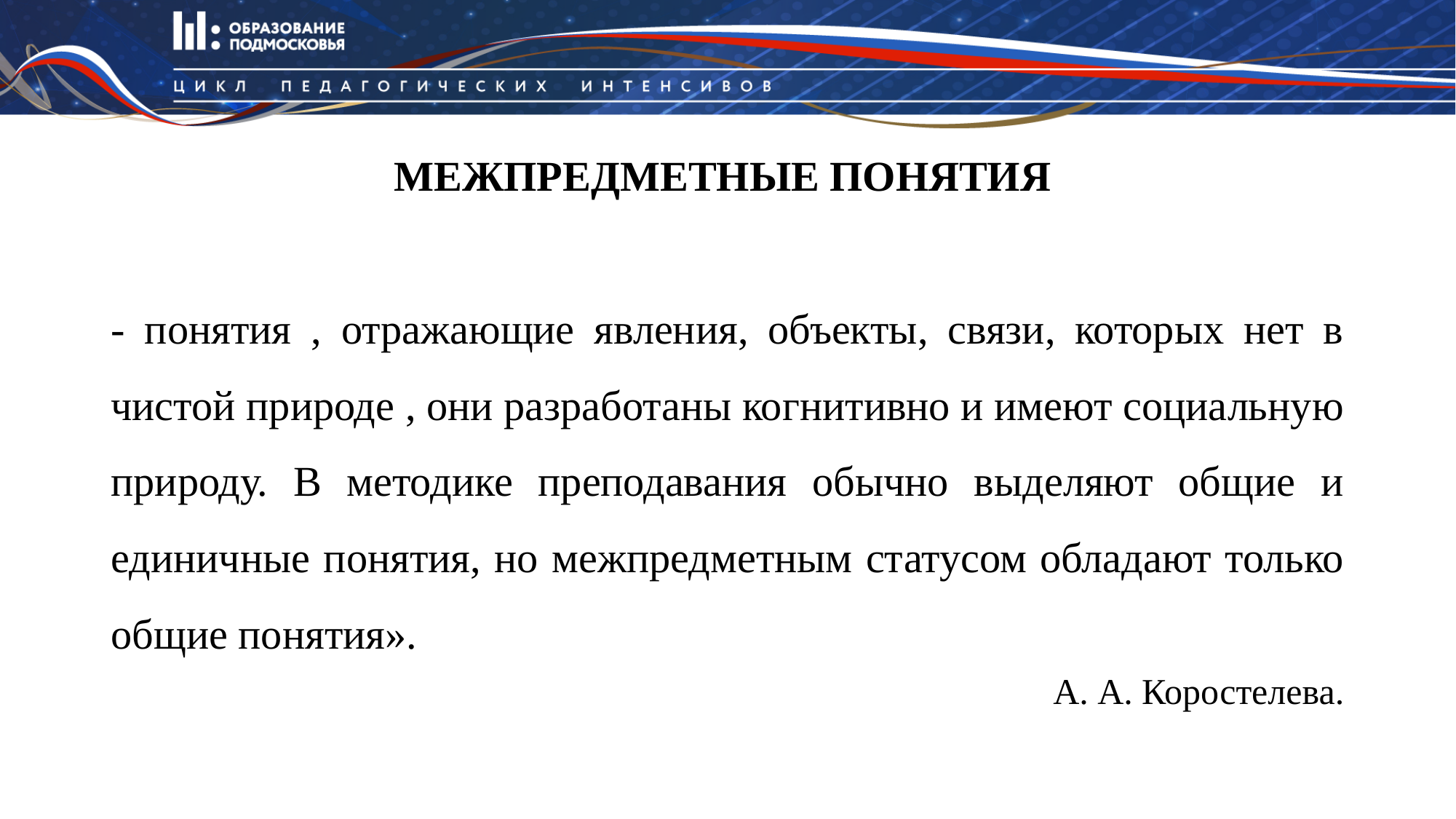

МЕЖПРЕДМЕТНЫЕ ПОНЯТИЯ

- понятия , отражающие явления, объекты, связи, которых нет в чистой природе , они разработаны когнитивно и имеют социальную природу. В методике преподавания обычно выделяют общие и единичные понятия, но межпредметным статусом обладают только общие понятия».
А. А. Коростелева.